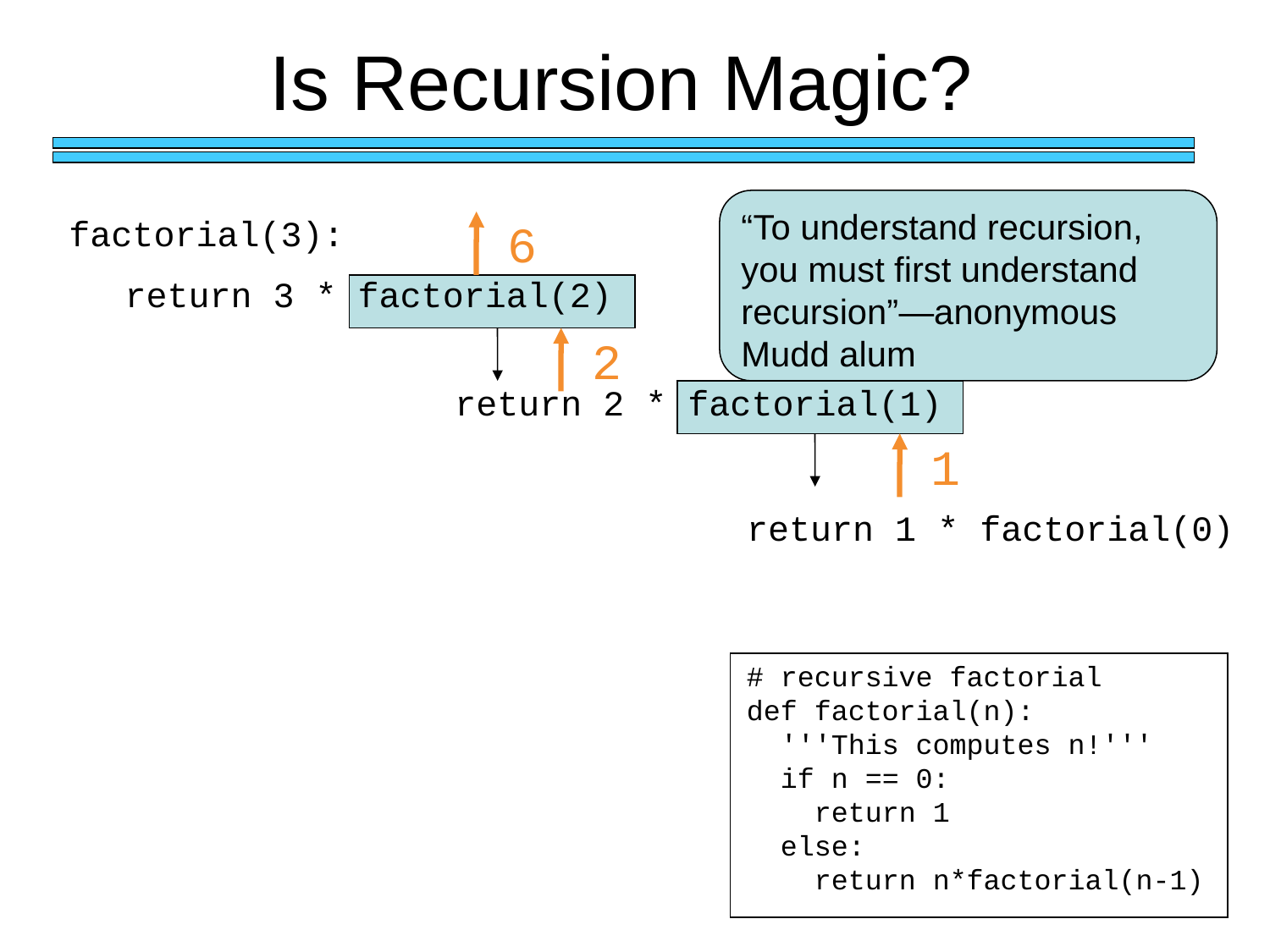

# Is Recursion Magic?

“To understand recursion, you must first understand recursion”—anonymous Mudd alum
factorial(3):

6
return 3 * factorial(2)

2
return 2 * factorial(1)

1
return 1 * factorial(0)

# recursive factorial
def factorial(n):
  '''This computes n!'''
  if n == 0:
    return 1
  else:
    return n*factorial(n-1)